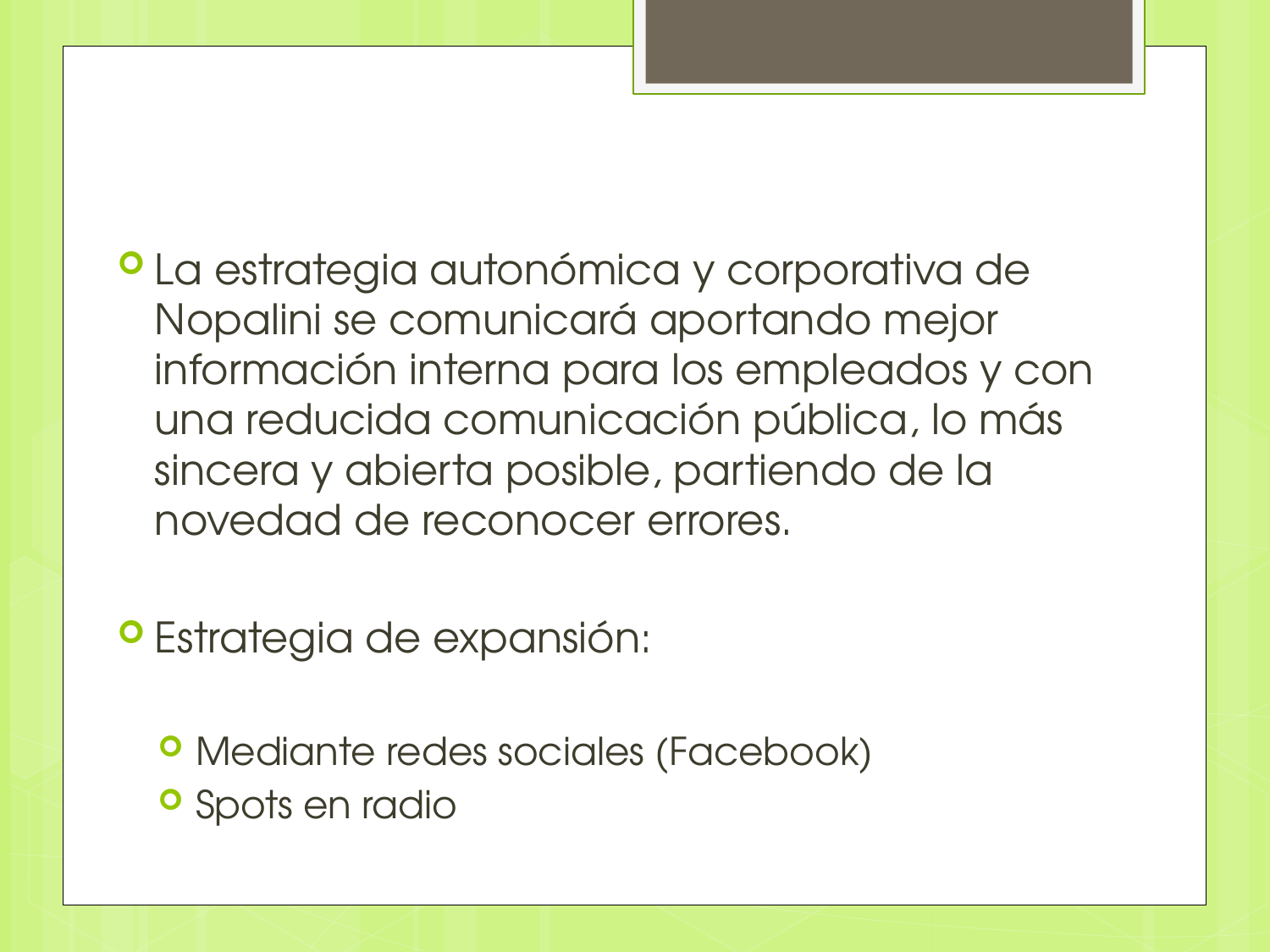

La estrategia autonómica y corporativa de Nopalini se comunicará aportando mejor información interna para los empleados y con una reducida comunicación pública, lo más sincera y abierta posible, partiendo de la novedad de reconocer errores.

Estrategia de expansión:

Mediante redes sociales (Facebook)
Spots en radio